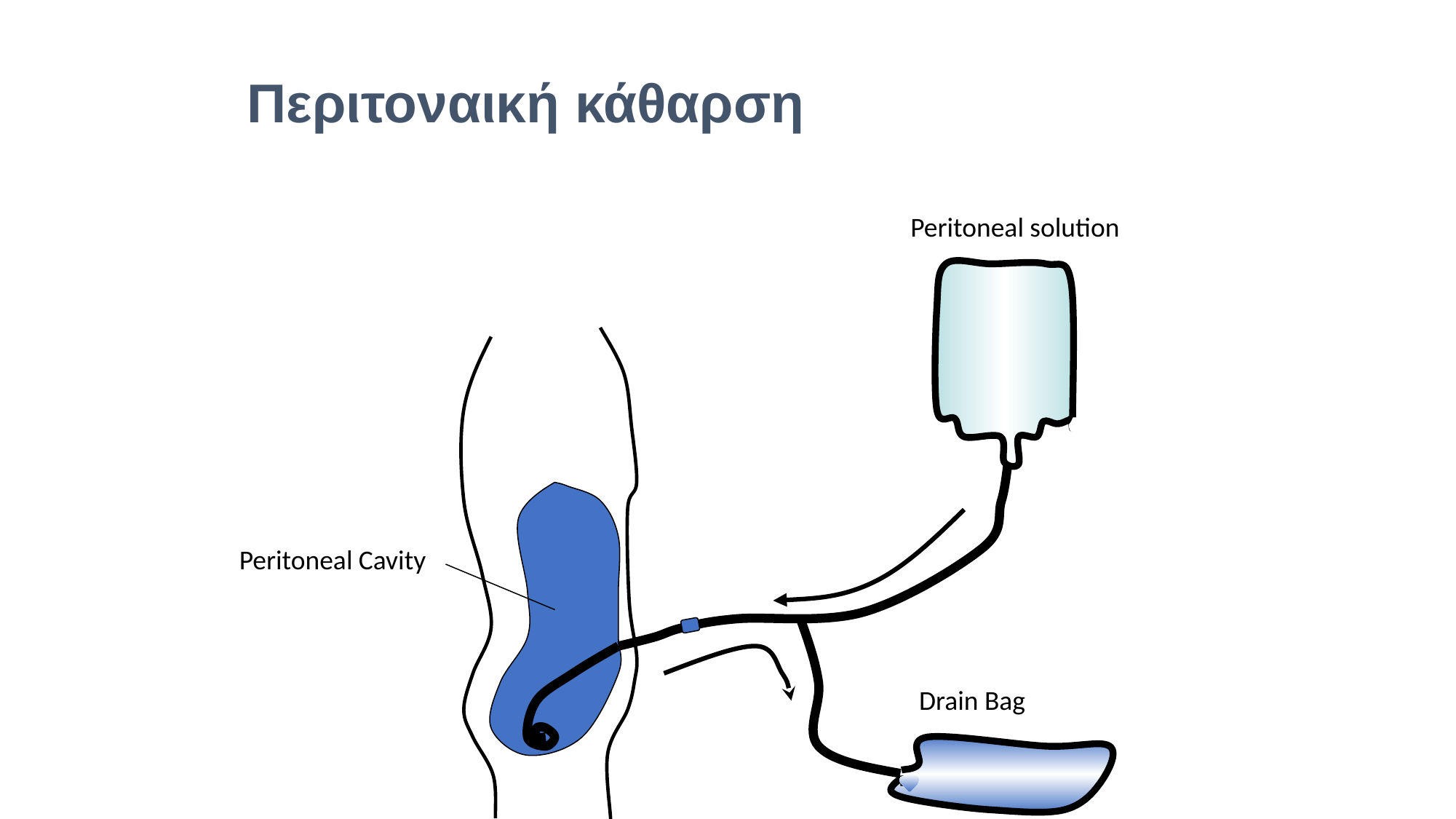

Περιτοναική κάθαρση
Peritoneal solution

Peritoneal Cavity

Drain Bag